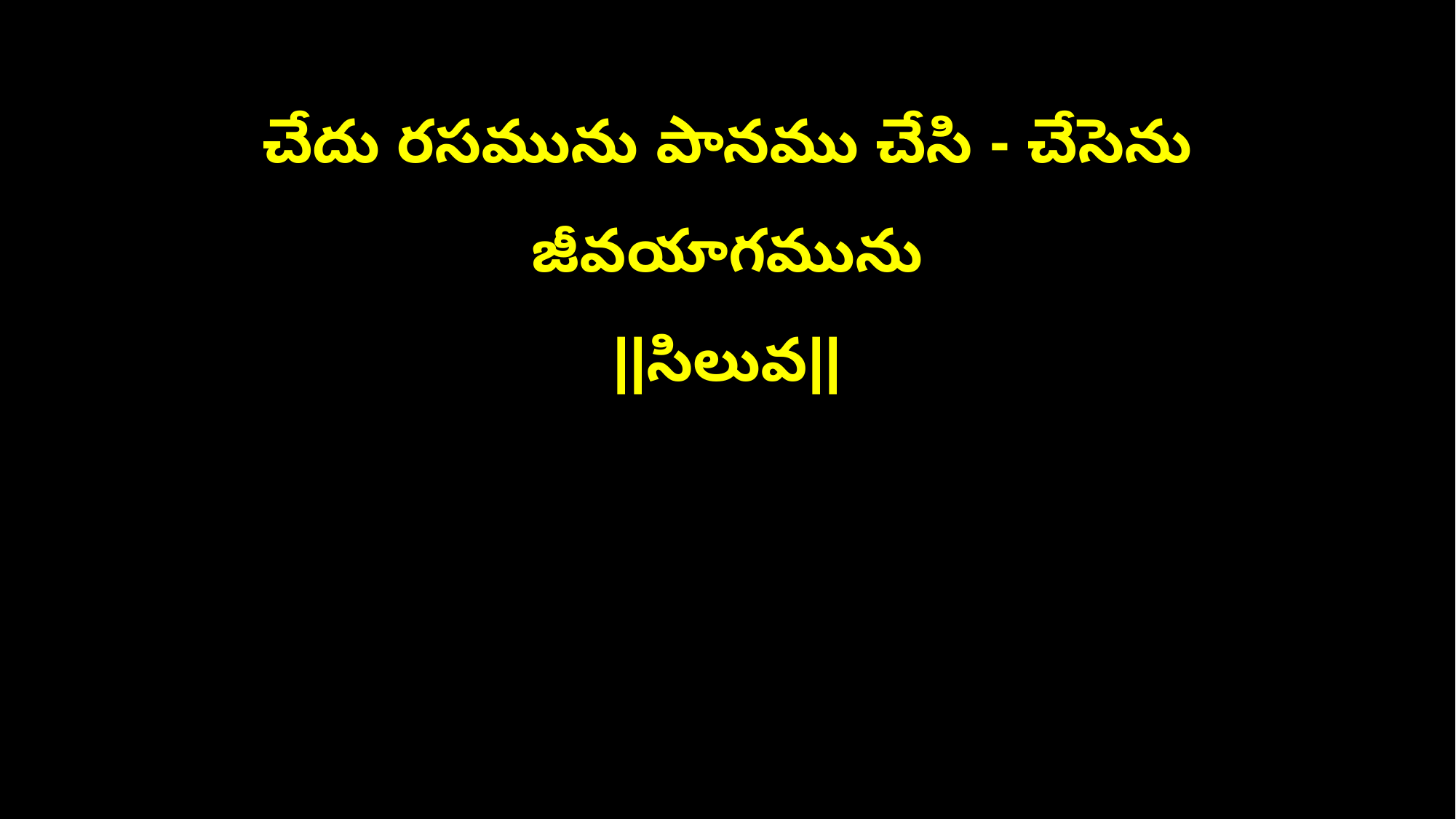

చేదు రసమును పానము చేసి - చేసెను జీవయాగమును
||సిలువ||